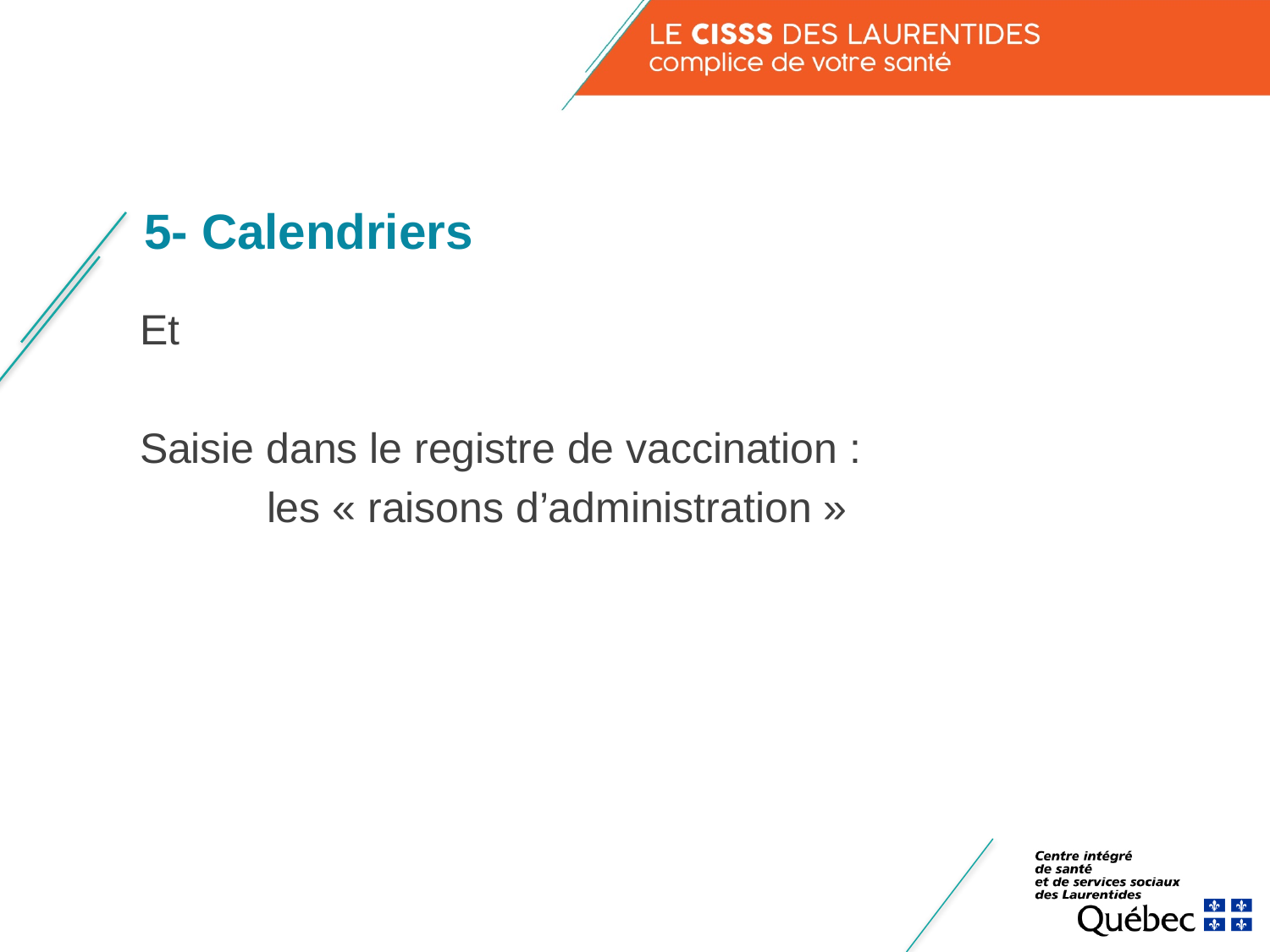

# 5- Calendriers
Et

Saisie dans le registre de vaccination :
	les « raisons d’administration »